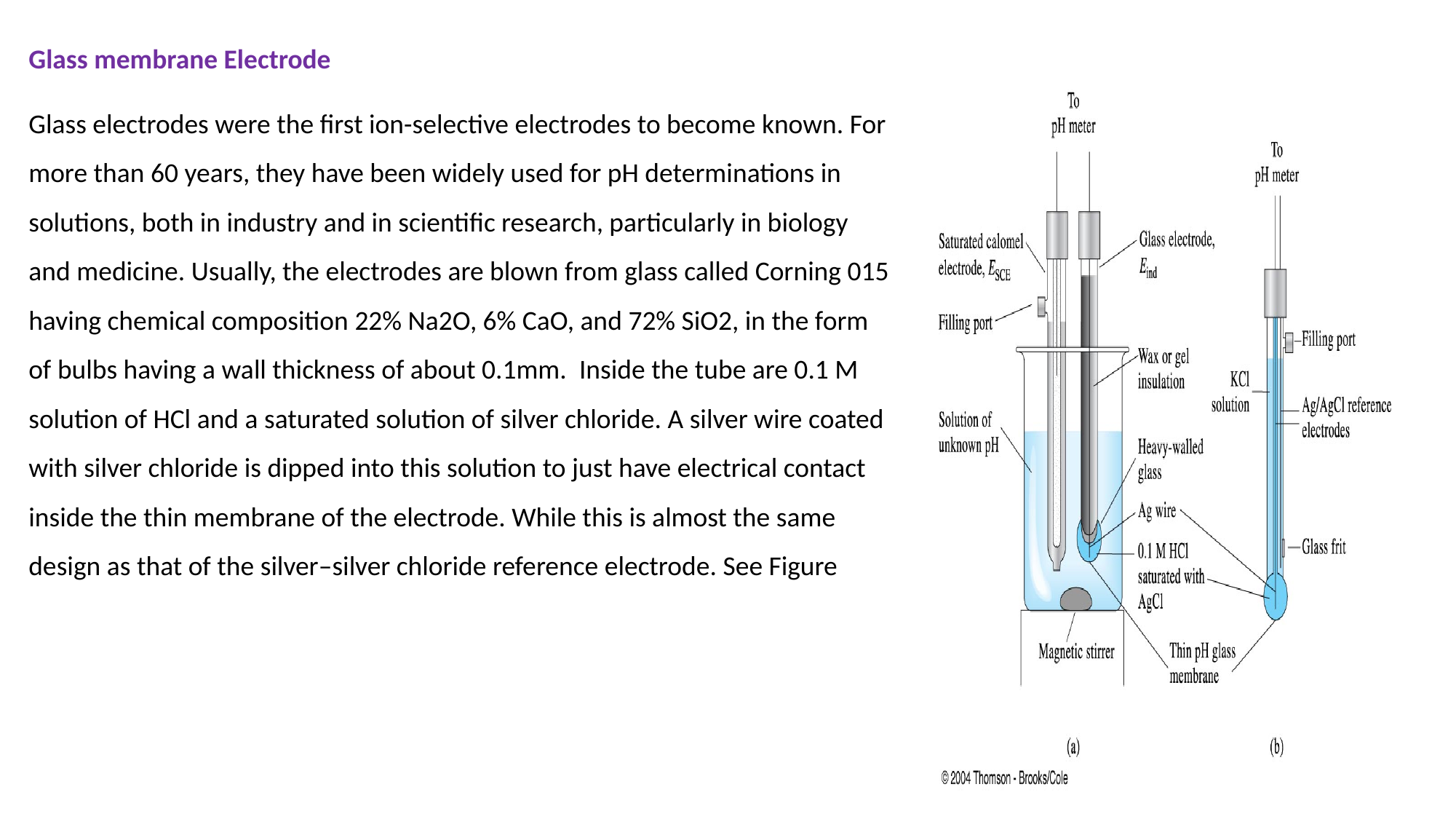

Glass membrane Electrode
Glass electrodes were the first ion-selective electrodes to become known. For more than 60 years, they have been widely used for pH determinations in solutions, both in industry and in scientific research, particularly in biology and medicine. Usually, the electrodes are blown from glass called Corning 015 having chemical composition 22% Na2O, 6% CaO, and 72% SiO2, in the form of bulbs having a wall thickness of about 0.1mm.  Inside the tube are 0.1 M solution of HCl and a saturated solution of silver chloride. A silver wire coated with silver chloride is dipped into this solution to just have electrical contact inside the thin membrane of the electrode. While this is almost the same design as that of the silver–silver chloride reference electrode. See Figure